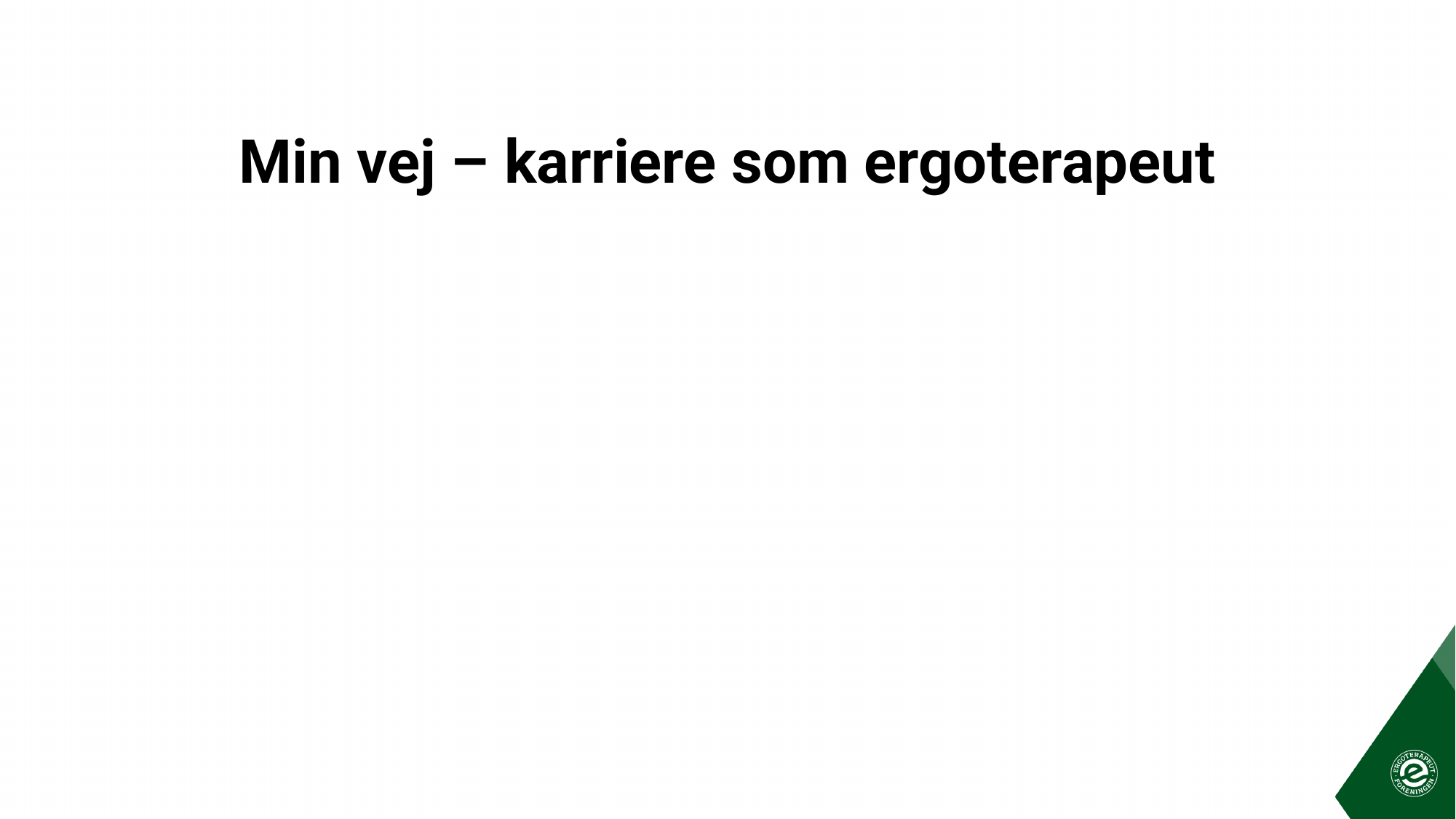

# Min vej – karriere som ergoterapeut